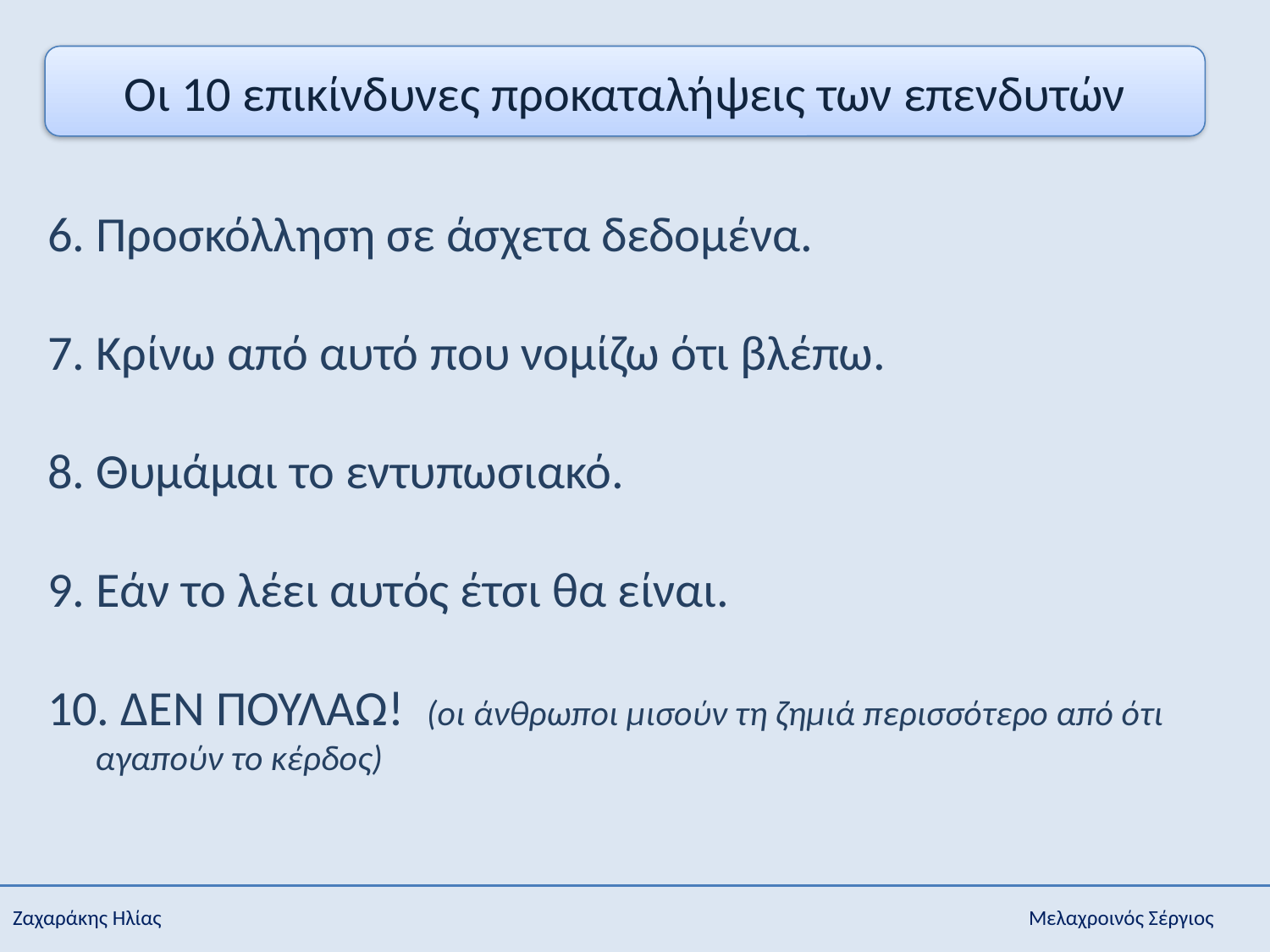

Οι 10 επικίνδυνες προκαταλήψεις των επενδυτών
6. Προσκόλληση σε άσχετα δεδομένα.

7. Κρίνω από αυτό που νομίζω ότι βλέπω.

8. Θυμάμαι το εντυπωσιακό.

9. Εάν το λέει αυτός έτσι θα είναι.

10. ΔΕΝ ΠΟΥΛΑΩ!  (οι άνθρωποι μισούν τη ζημιά περισσότερο από ότι αγαπούν το κέρδος)
Ζαχαράκης Ηλίας 							Μελαχροινός Σέργιος